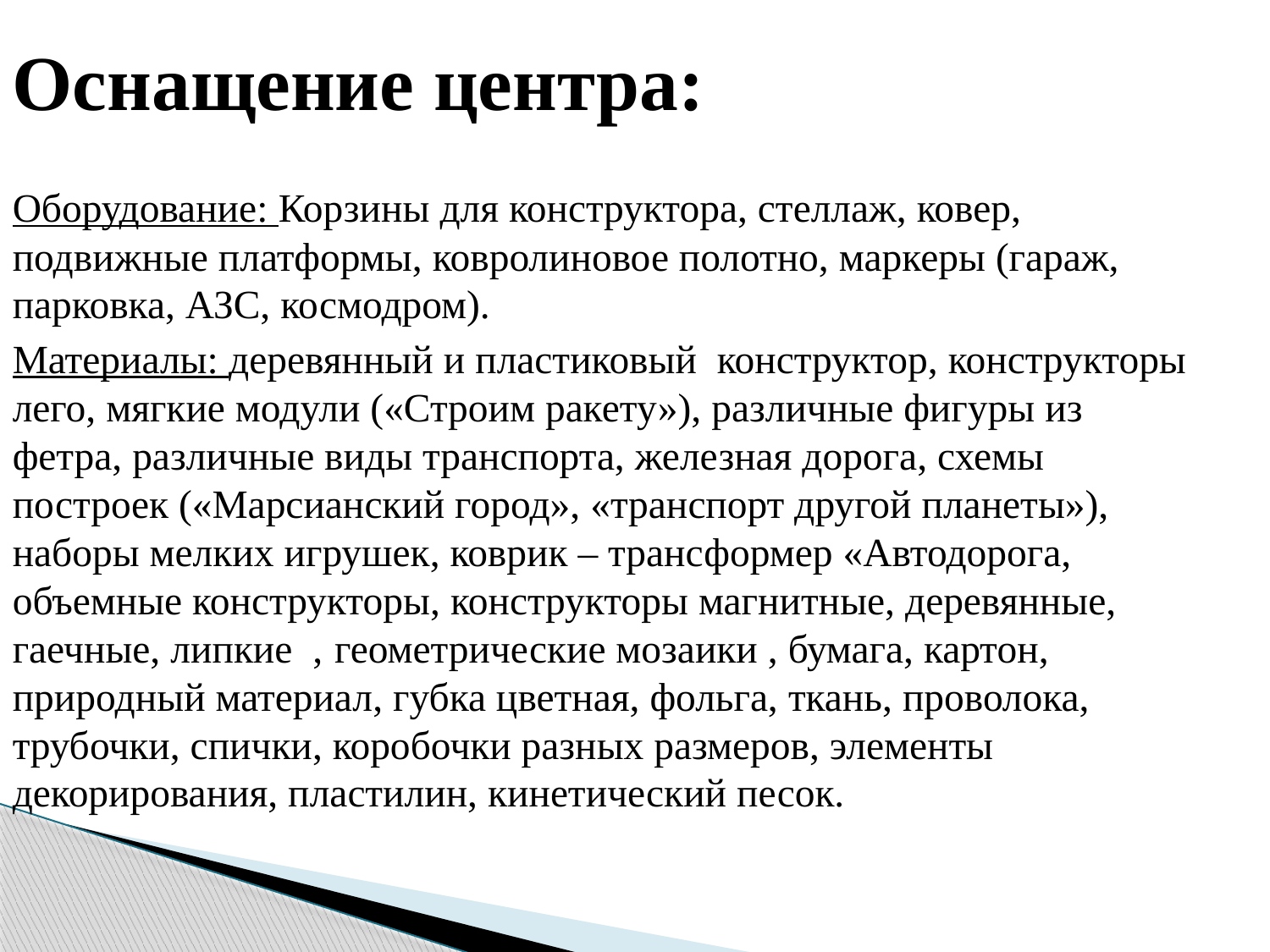

# Оснащение центра:
Оборудование: Корзины для конструктора, стеллаж, ковер, подвижные платформы, ковролиновое полотно, маркеры (гараж, парковка, АЗС, космодром).
Материалы: деревянный и пластиковый  конструктор, конструкторы лего, мягкие модули («Строим ракету»), различные фигуры из фетра, различные виды транспорта, железная дорога, схемы построек («Марсианский город», «транспорт другой планеты»), наборы мелких игрушек, коврик – трансформер «Автодорога, объемные конструкторы, конструкторы магнитные, деревянные,  гаечные, липкие  , геометрические мозаики , бумага, картон, природный материал, губка цветная, фольга, ткань, проволока, трубочки, спички, коробочки разных размеров, элементы декорирования, пластилин, кинетический песок.